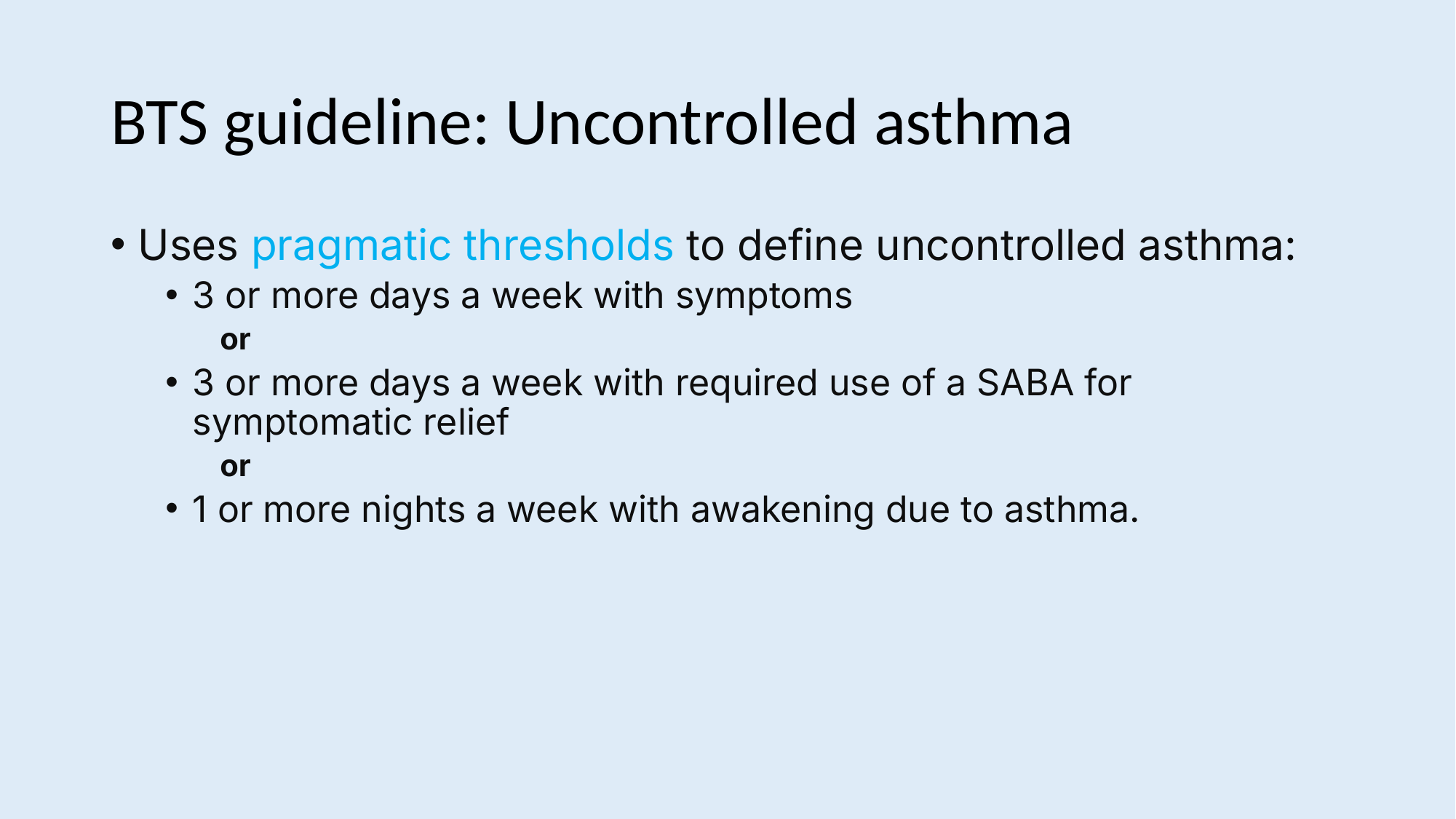

# BTS guideline: Uncontrolled asthma
Uses pragmatic thresholds to define uncontrolled asthma:
3 or more days a week with symptoms
or
3 or more days a week with required use of a SABA for symptomatic relief
or
1 or more nights a week with awakening due to asthma.